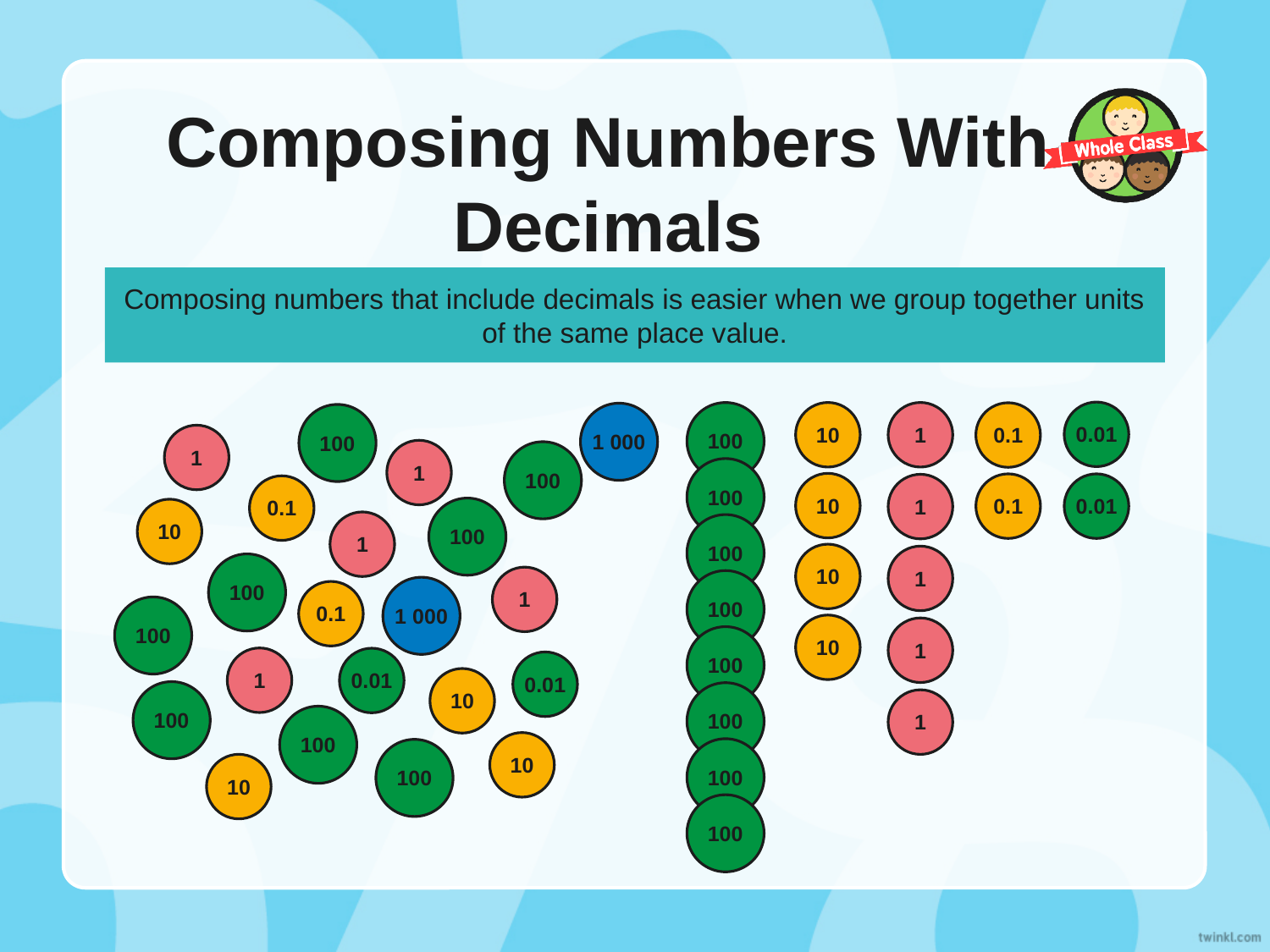

Composing Numbers With Decimals
Composing numbers that include decimals is easier when we group together units of the same place value.

0.01

100

10

1

0.1

1 000

100

1

1

100

100

10

0.1

0.01

1

0.1

100

10

1

100

In this example, the number 1845.22 is seen.

10

1

100

1

100

1 000

0.1

100

10

1

100

1

0.01

0.01

10

100

100

1

100

10

100

100

10

100